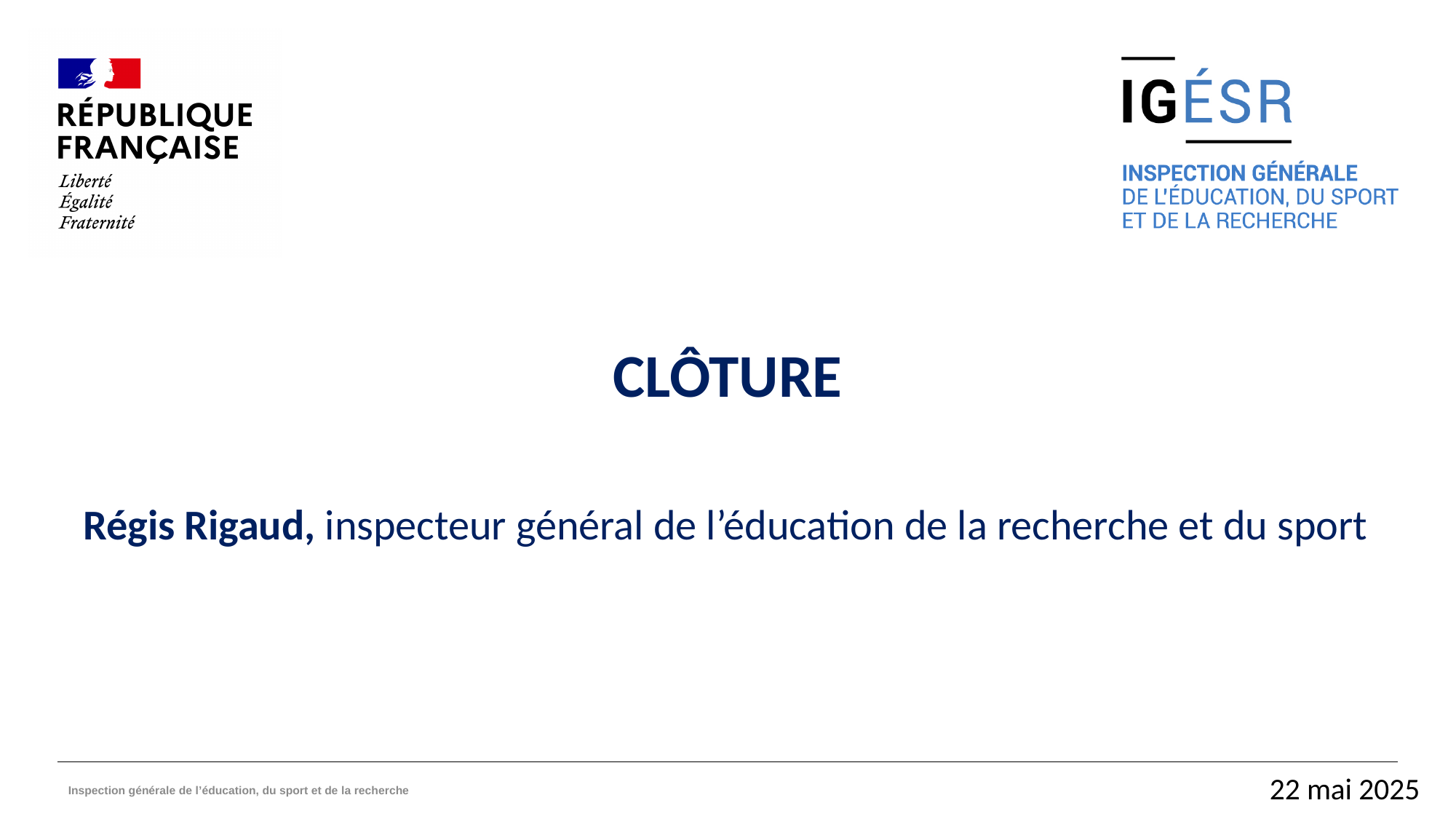

#

Clôture

Régis Rigaud, inspecteur général de l’éducation de la recherche et du sport
Inspection générale de l’éducation, du sport et de la recherche
22 mai 2025